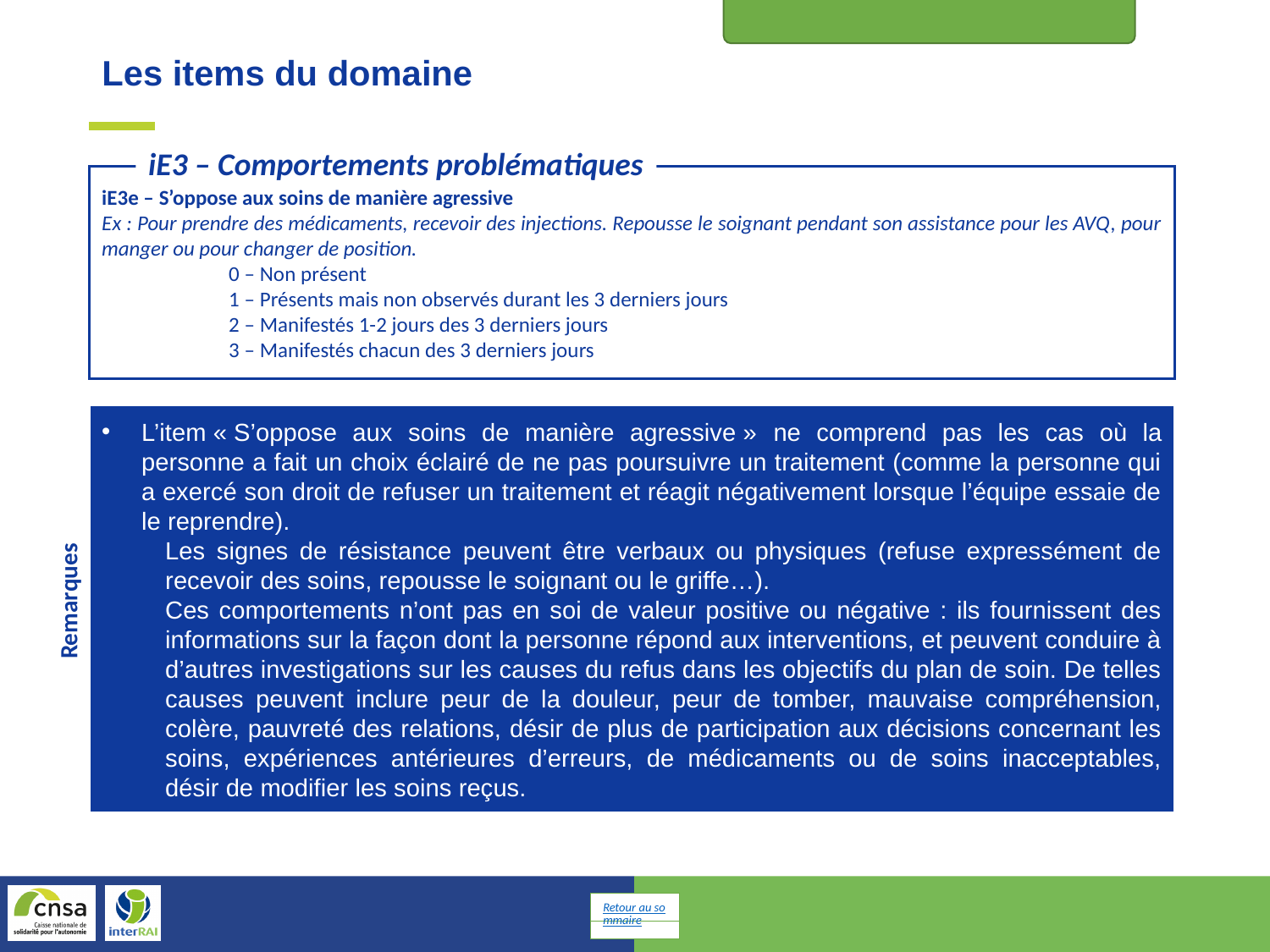

E : Humeur et comportement
Les items du domaine
iE3 – Comportements problématiques
iE3e – S’oppose aux soins de manière agressive
Ex : Pour prendre des médicaments, recevoir des injections. Repousse le soignant pendant son assistance pour les AVQ, pour manger ou pour changer de position.
	0 – Non présent
	1 – Présents mais non observés durant les 3 derniers jours
	2 – Manifestés 1-2 jours des 3 derniers jours
	3 – Manifestés chacun des 3 derniers jours
L’item « S’oppose aux soins de manière agressive » ne comprend pas les cas où la personne a fait un choix éclairé de ne pas poursuivre un traitement (comme la personne qui a exercé son droit de refuser un traitement et réagit négativement lorsque l’équipe essaie de le reprendre).
Les signes de résistance peuvent être verbaux ou physiques (refuse expressément de recevoir des soins, repousse le soignant ou le griffe…).
Ces comportements n’ont pas en soi de valeur positive ou négative : ils fournissent des informations sur la façon dont la personne répond aux interventions, et peuvent conduire à d’autres investigations sur les causes du refus dans les objectifs du plan de soin. De telles causes peuvent inclure peur de la douleur, peur de tomber, mauvaise compréhension, colère, pauvreté des relations, désir de plus de participation aux décisions concernant les soins, expériences antérieures d’erreurs, de médicaments ou de soins inacceptables, désir de modifier les soins reçus.
Remarques

Retour au sommaire